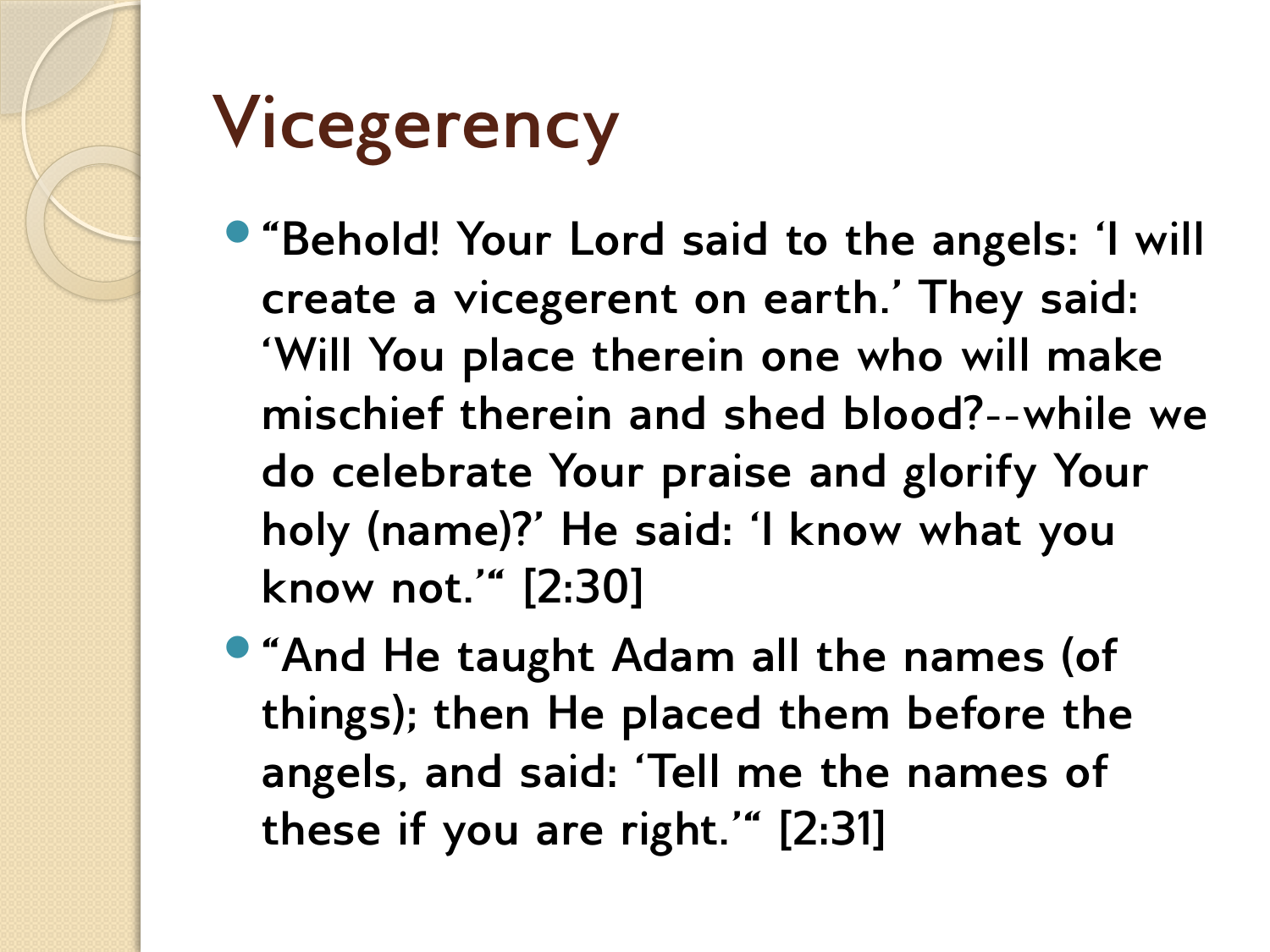

# Vicegerency
“Behold! Your Lord said to the angels: ‘I will create a vicegerent on earth.’ They said: ‘Will You place therein one who will make mischief therein and shed blood?--while we do celebrate Your praise and glorify Your holy (name)?’ He said: ‘I know what you know not.’“ [2:30]
“And He taught Adam all the names (of things); then He placed them before the angels, and said: ‘Tell me the names of these if you are right.’“ [2:31]